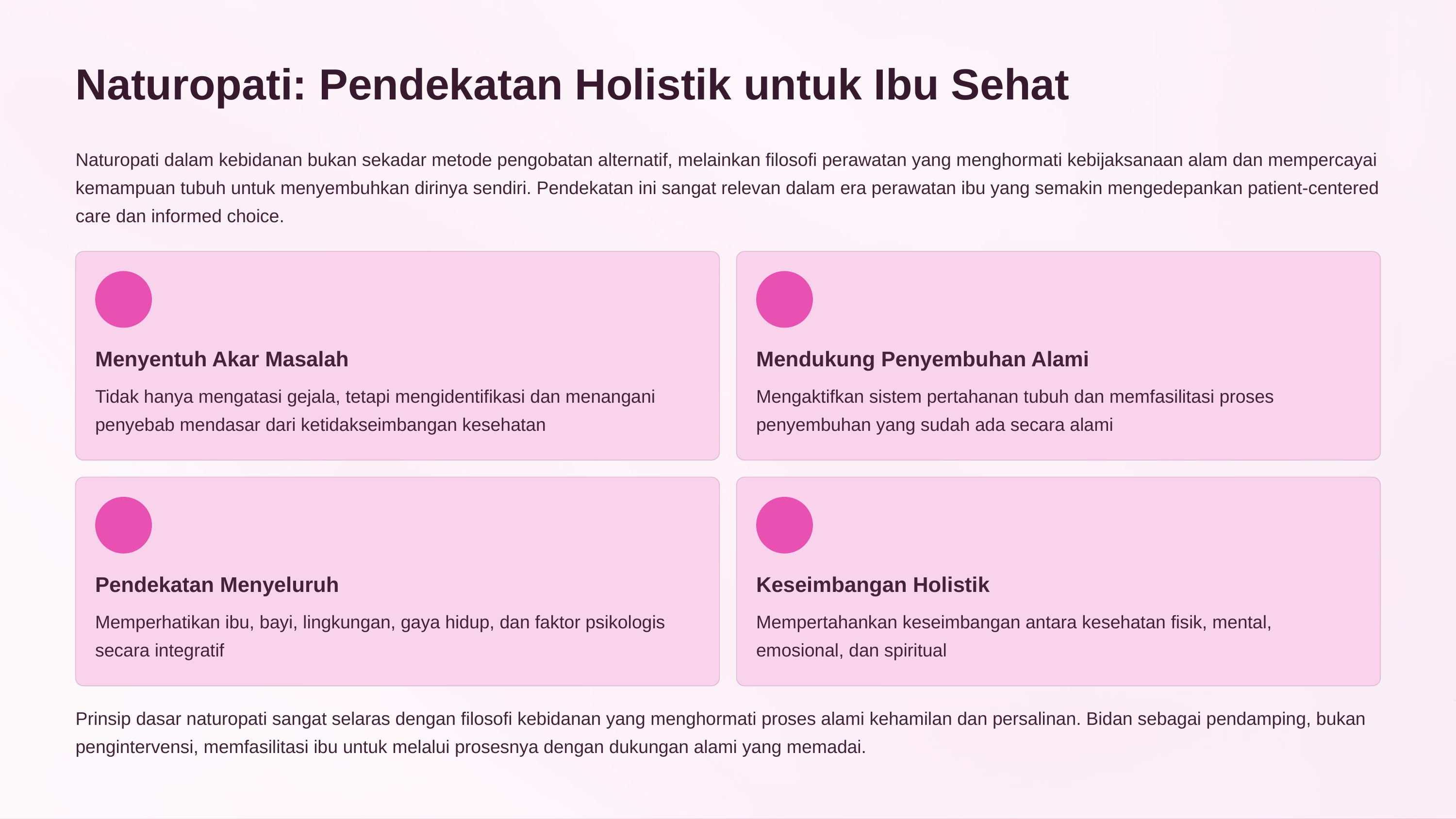

Naturopati: Pendekatan Holistik untuk Ibu Sehat
Naturopati dalam kebidanan bukan sekadar metode pengobatan alternatif, melainkan filosofi perawatan yang menghormati kebijaksanaan alam dan mempercayai kemampuan tubuh untuk menyembuhkan dirinya sendiri. Pendekatan ini sangat relevan dalam era perawatan ibu yang semakin mengedepankan patient-centered care dan informed choice.

Menyentuh Akar Masalah
Mendukung Penyembuhan Alami
Tidak hanya mengatasi gejala, tetapi mengidentifikasi dan menangani penyebab mendasar dari ketidakseimbangan kesehatan
Mengaktifkan sistem pertahanan tubuh dan memfasilitasi proses penyembuhan yang sudah ada secara alami

Pendekatan Menyeluruh
Keseimbangan Holistik
Memperhatikan ibu, bayi, lingkungan, gaya hidup, dan faktor psikologis secara integratif
Mempertahankan keseimbangan antara kesehatan fisik, mental, emosional, dan spiritual
Prinsip dasar naturopati sangat selaras dengan filosofi kebidanan yang menghormati proses alami kehamilan dan persalinan. Bidan sebagai pendamping, bukan pengintervensi, memfasilitasi ibu untuk melalui prosesnya dengan dukungan alami yang memadai.